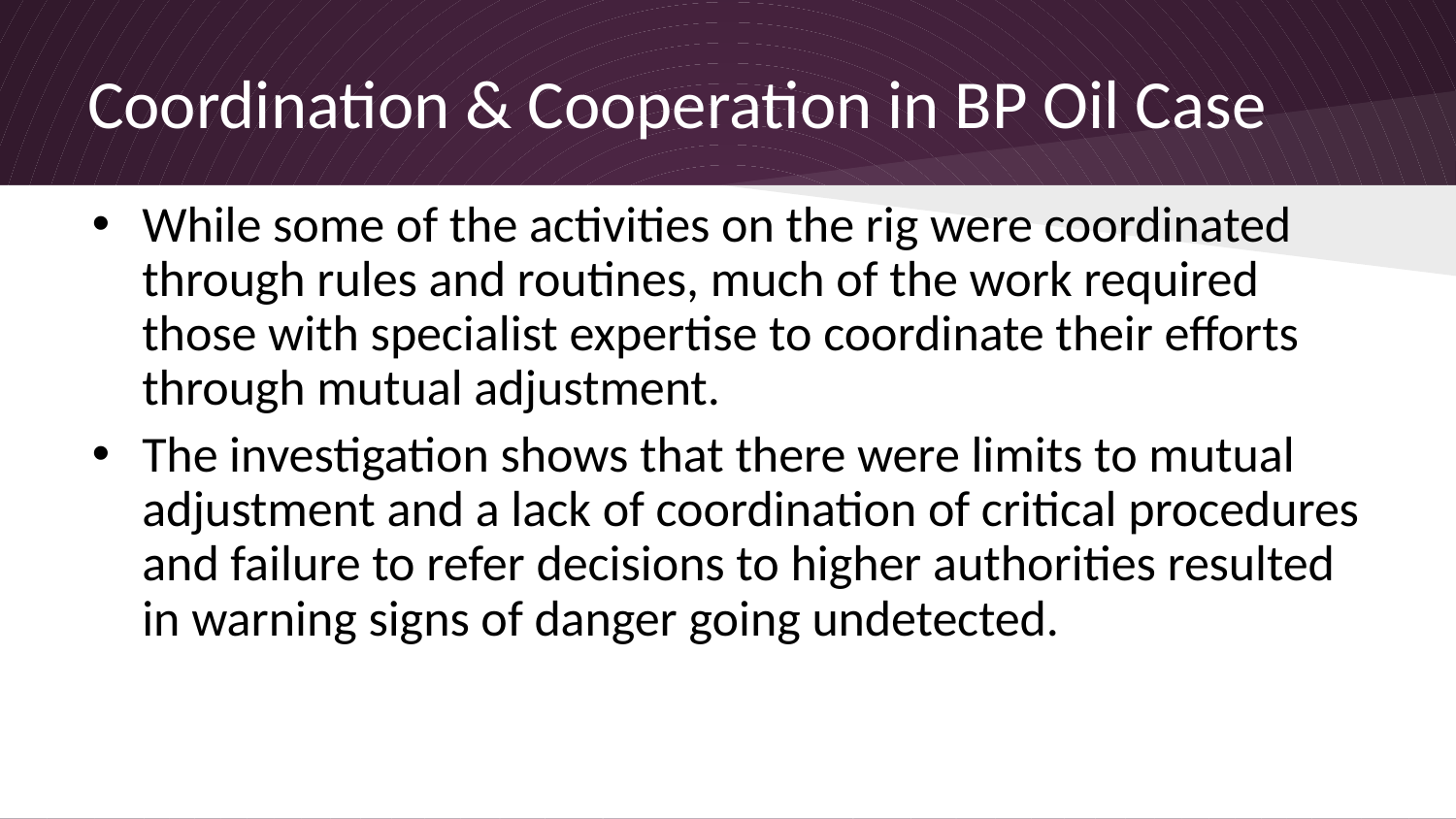

# Coordination & Cooperation in BP Oil Case
While some of the activities on the rig were coordinated through rules and routines, much of the work required those with specialist expertise to coordinate their efforts through mutual adjustment.
The investigation shows that there were limits to mutual adjustment and a lack of coordination of critical procedures and failure to refer decisions to higher authorities resulted in warning signs of danger going undetected.